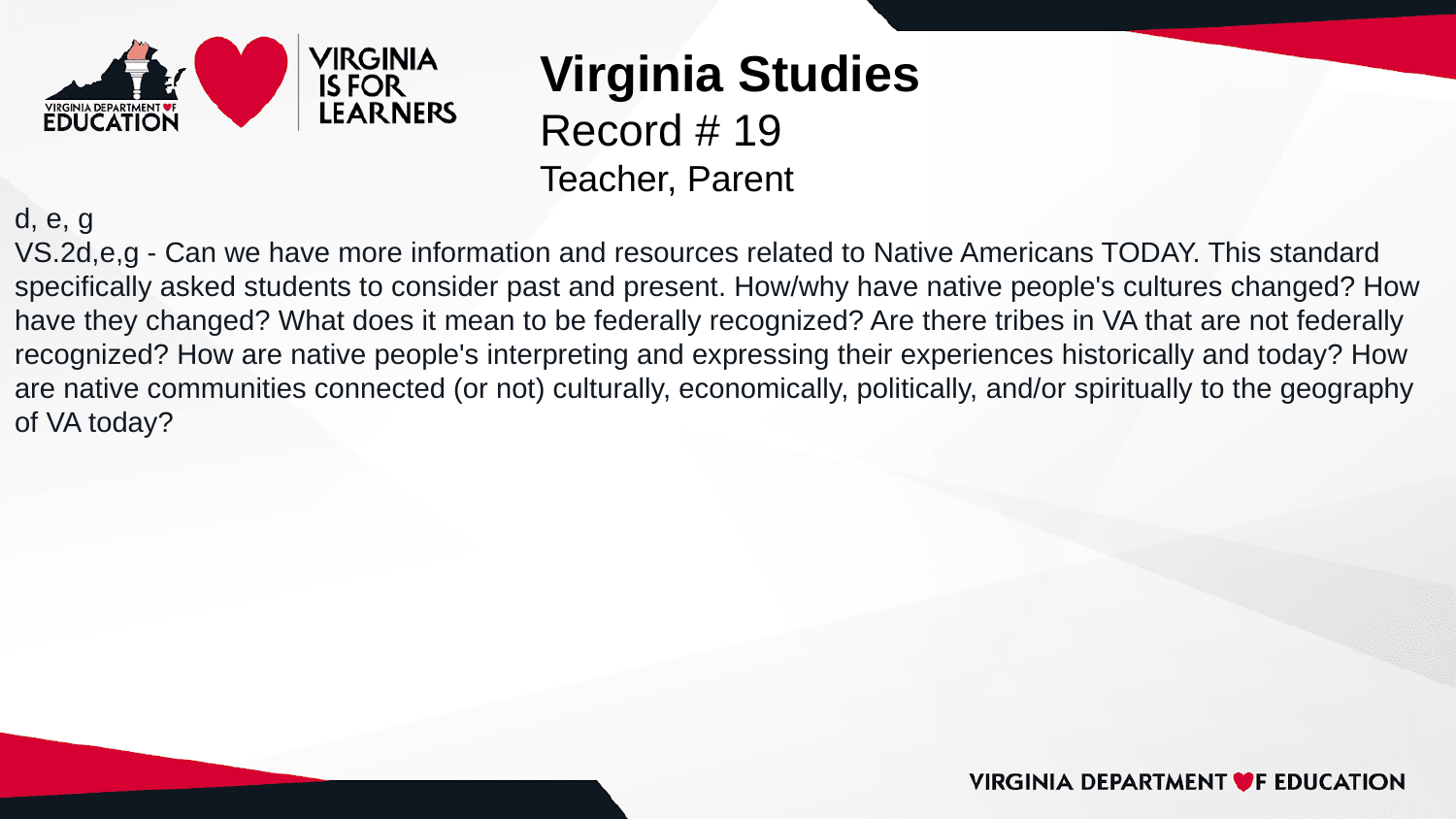

# Virginia Studies
Record # 19
Teacher, Parent
d, e, g
VS.2d,e,g - Can we have more information and resources related to Native Americans TODAY. This standard specifically asked students to consider past and present. How/why have native people's cultures changed? How have they changed? What does it mean to be federally recognized? Are there tribes in VA that are not federally recognized? How are native people's interpreting and expressing their experiences historically and today? How are native communities connected (or not) culturally, economically, politically, and/or spiritually to the geography of VA today?